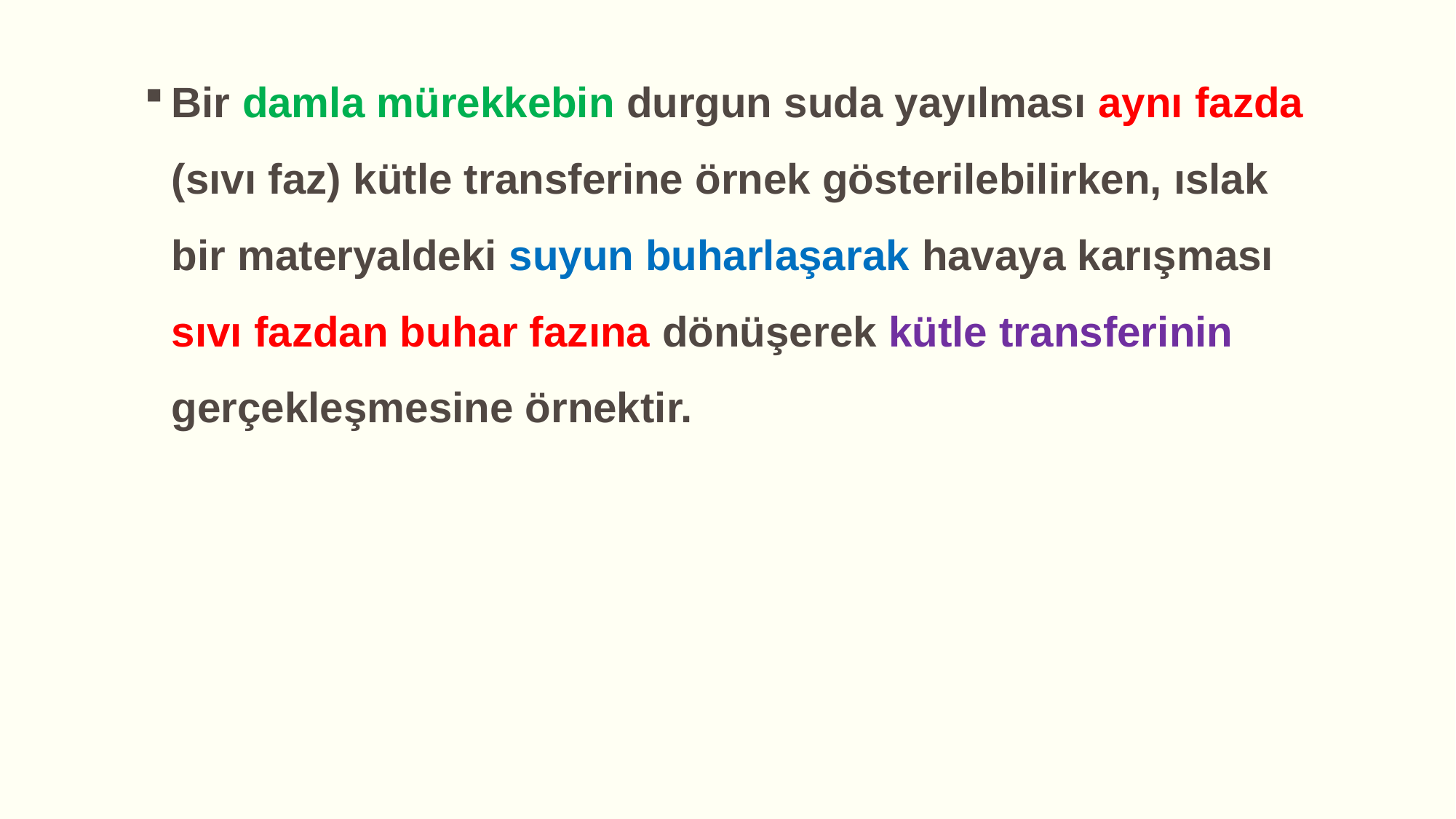

Bir damla mürekkebin durgun suda yayılması aynı fazda (sıvı faz) kütle transferine örnek gösterilebilirken, ıslak bir materyaldeki suyun buharlaşarak havaya karışması sıvı fazdan buhar fazına dönüşerek kütle transferinin gerçekleşmesine örnektir.